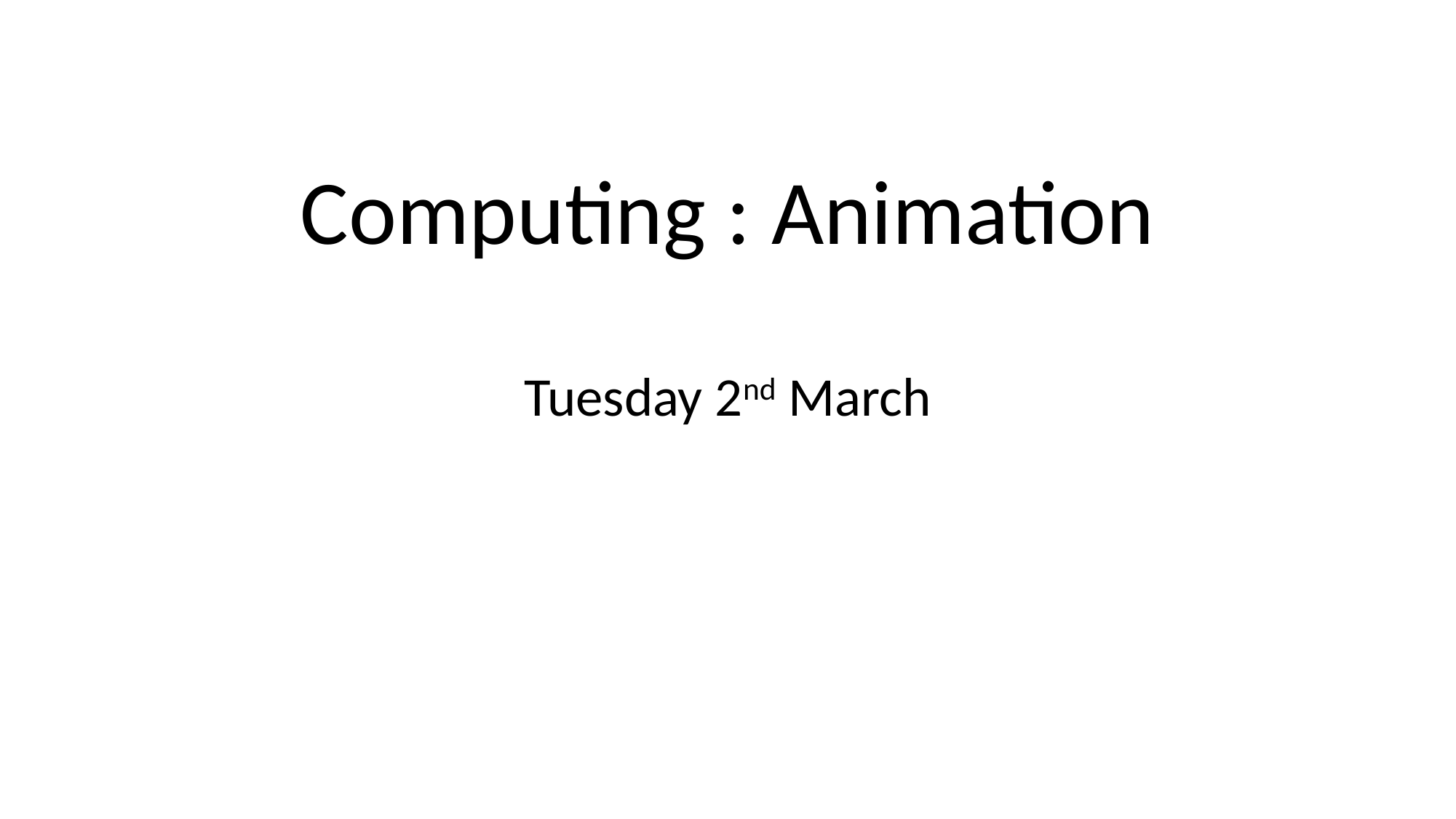

# Computing : Animation
Tuesday 2nd March